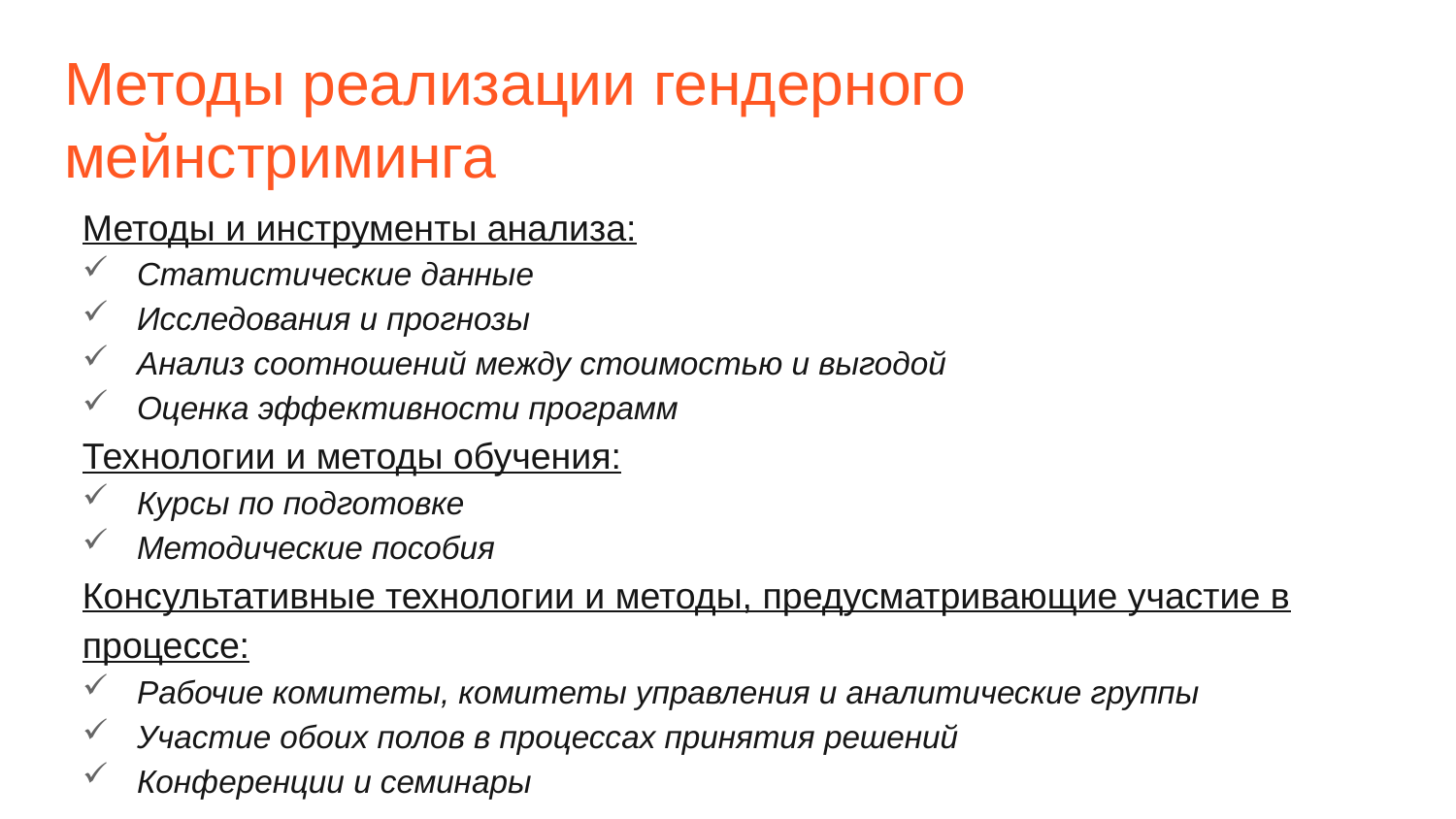

# Методы реализации гендерного мейнстриминга
Методы и инструменты анализа:
Статистические данные
Исследования и прогнозы
Анализ соотношений между стоимостью и выгодой
Оценка эффективности программ
Технологии и методы обучения:
Курсы по подготовке
Методические пособия
Консультативные технологии и методы, предусматривающие участие в процессе:
Рабочие комитеты, комитеты управления и аналитические группы
Участие обоих полов в процессах принятия решений
Конференции и семинары